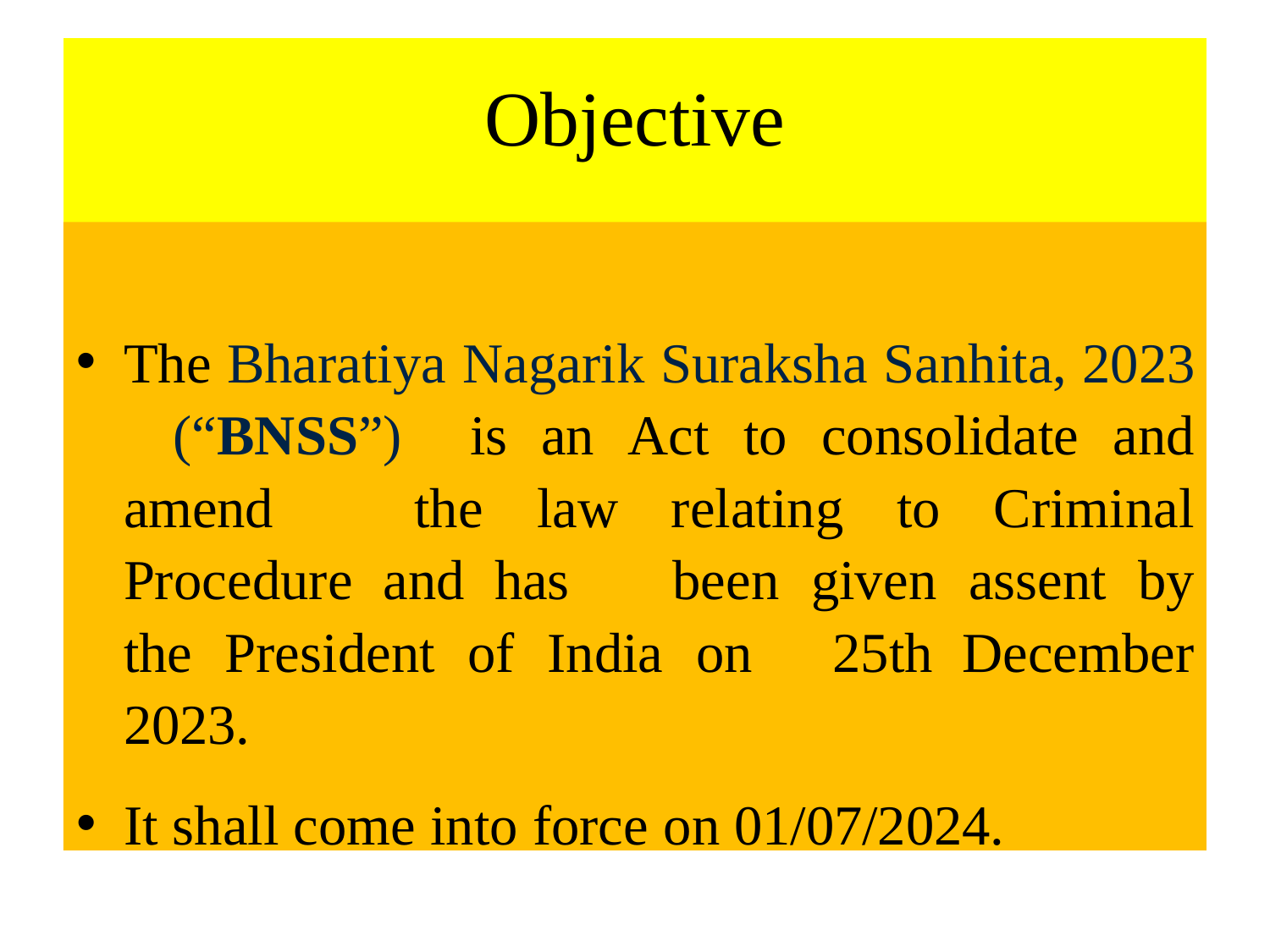

# Objective

The Bharatiya Nagarik Suraksha Sanhita, 2023 	(“BNSS”)  is an Act to consolidate and amend 	the law relating to Criminal Procedure and has 	been given assent by the President of India on 	25th December 2023.
It shall come into force on 01/07/2024.